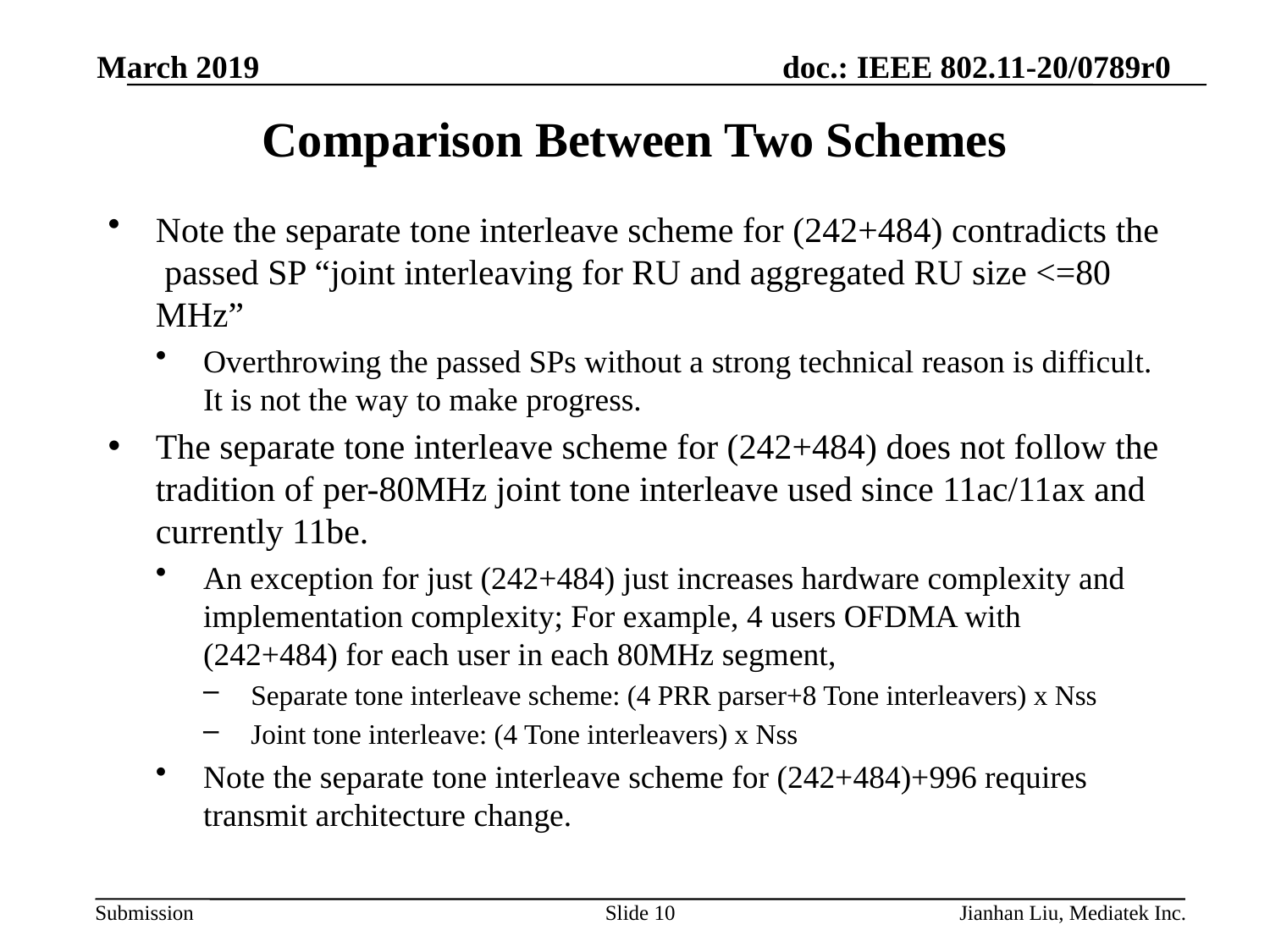

March 2019
# Comparison Between Two Schemes
Note the separate tone interleave scheme for (242+484) contradicts the  passed SP “joint interleaving for RU and aggregated RU size <=80 MHz”
Overthrowing the passed SPs without a strong technical reason is difficult. It is not the way to make progress.
The separate tone interleave scheme for (242+484) does not follow the tradition of per-80MHz joint tone interleave used since 11ac/11ax and currently 11be.
An exception for just (242+484) just increases hardware complexity and implementation complexity; For example, 4 users OFDMA with (242+484) for each user in each 80MHz segment,
Separate tone interleave scheme: (4 PRR parser+8 Tone interleavers) x Nss
Joint tone interleave: (4 Tone interleavers) x Nss
Note the separate tone interleave scheme for (242+484)+996 requires transmit architecture change.

Slide 10
Jianhan Liu, Mediatek Inc.